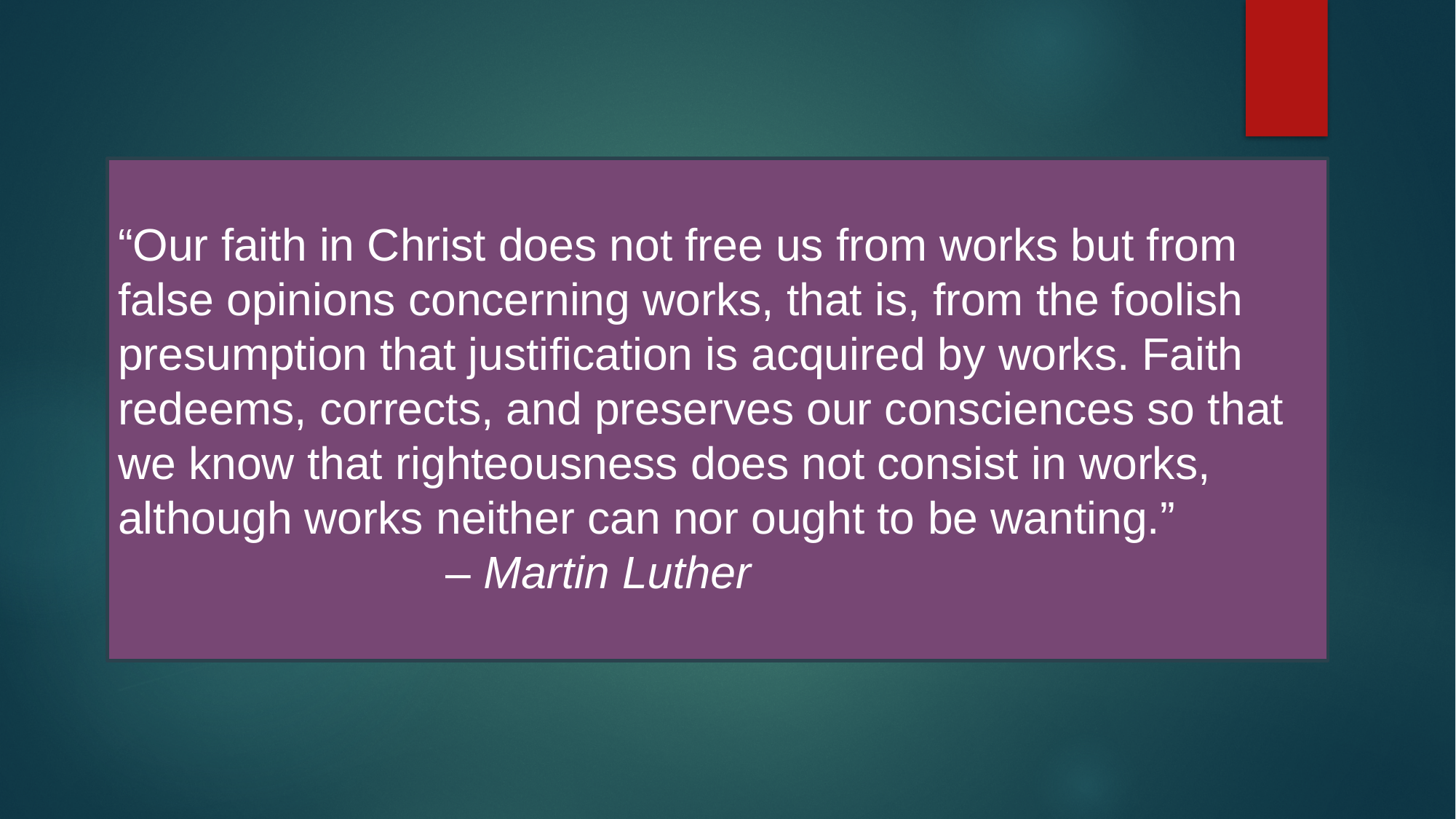

“Our faith in Christ does not free us from works but from false opinions concerning works, that is, from the foolish presumption that justification is acquired by works. Faith redeems, corrects, and preserves our consciences so that we know that righteousness does not consist in works, although works neither can nor ought to be wanting.” 				– Martin Luther